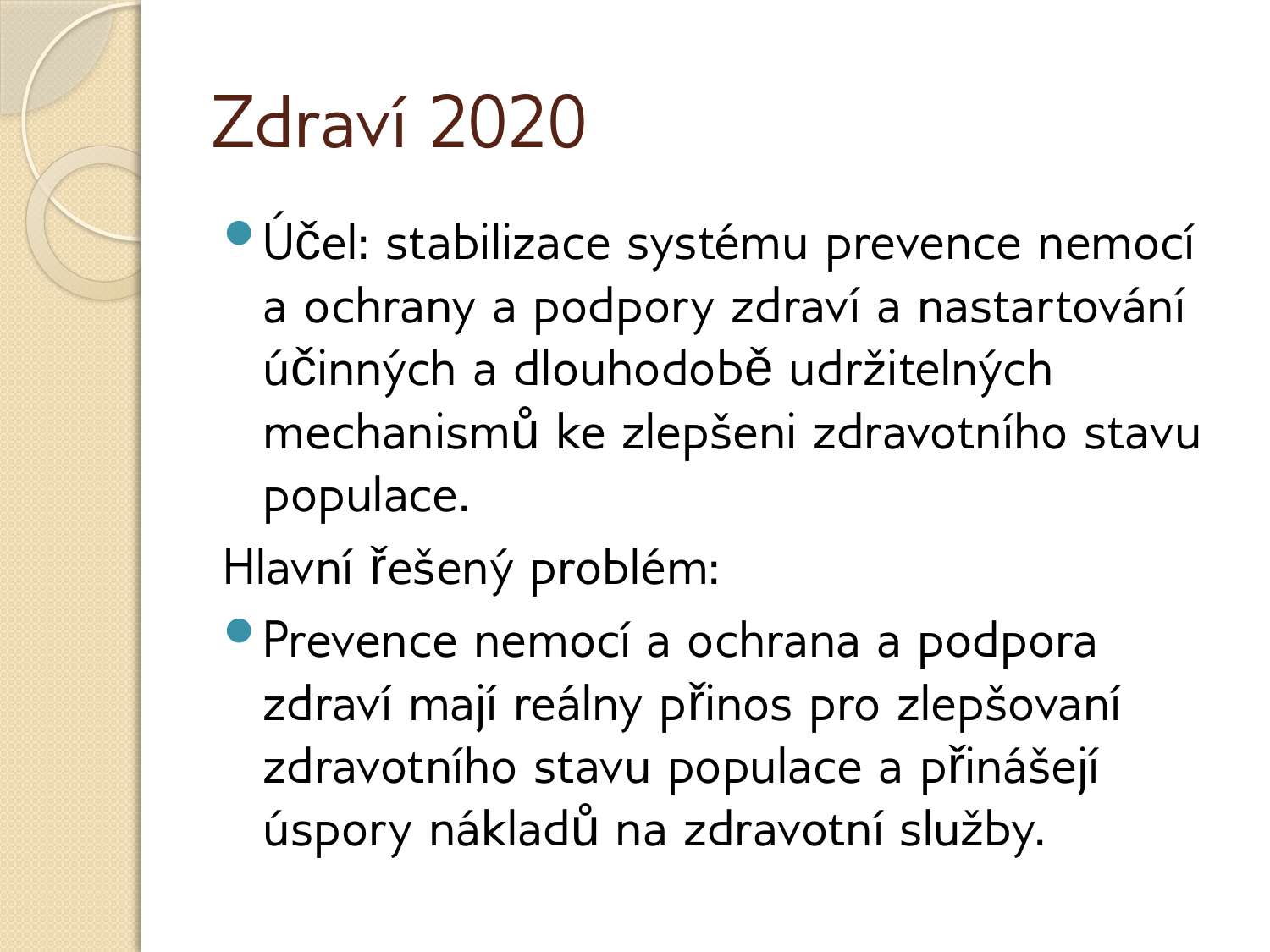

# Zdraví 2020
Účel: stabilizace systému prevence nemocí a ochrany a podpory zdraví a nastartování účinných a dlouhodobě udržitelných mechanismů ke zlepšeni zdravotního stavu populace.
Hlavní řešený problém:
Prevence nemocí a ochrana a podpora zdraví mají reálny přinos pro zlepšovaní zdravotního stavu populace a přinášejí úspory nákladů na zdravotní služby.